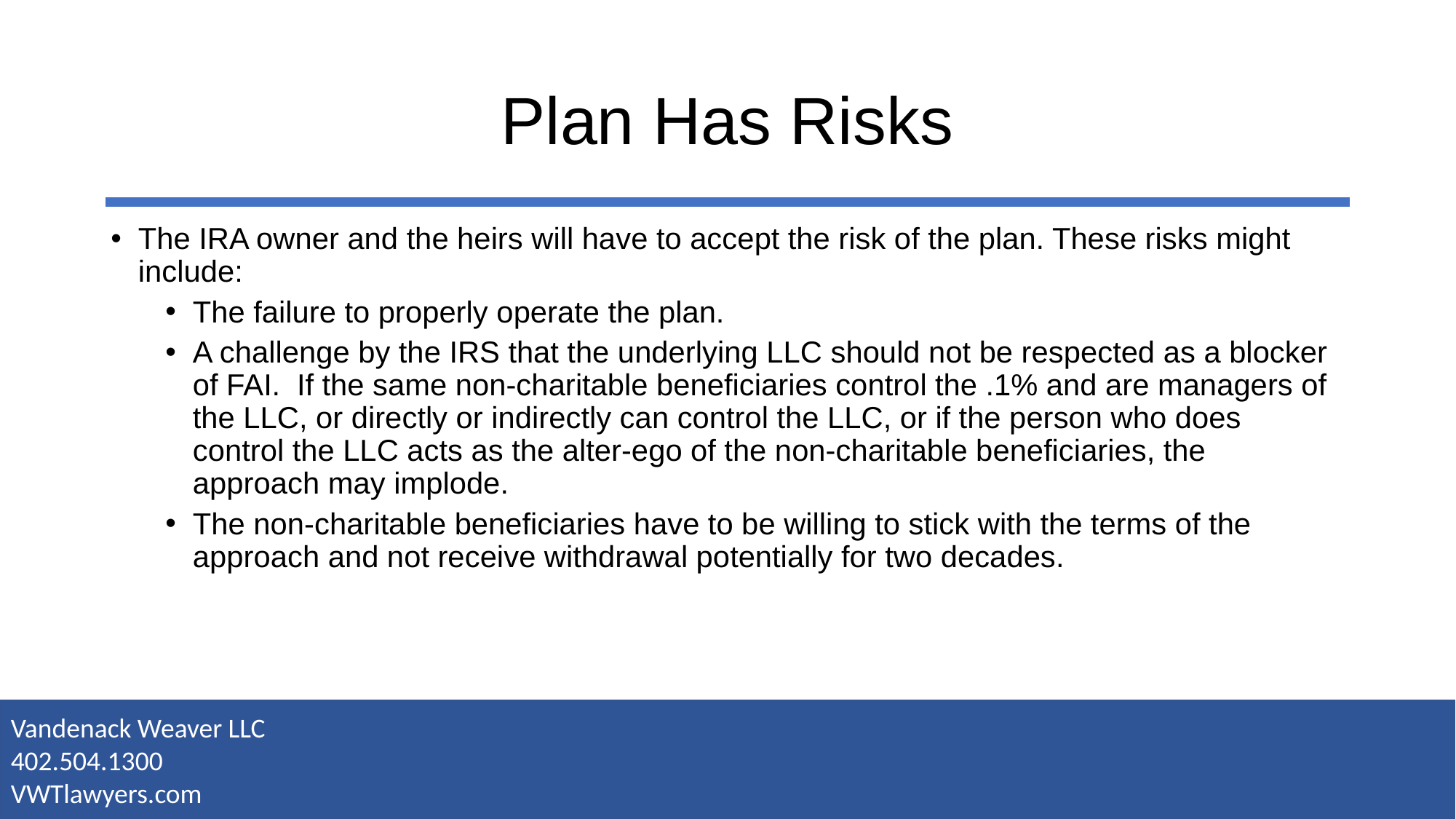

# Plan Has Risks
The IRA owner and the heirs will have to accept the risk of the plan. These risks might include:
The failure to properly operate the plan.
A challenge by the IRS that the underlying LLC should not be respected as a blocker of FAI.  If the same non-charitable beneficiaries control the .1% and are managers of the LLC, or directly or indirectly can control the LLC, or if the person who does control the LLC acts as the alter-ego of the non-charitable beneficiaries, the approach may implode.
The non-charitable beneficiaries have to be willing to stick with the terms of the approach and not receive withdrawal potentially for two decades.
Vandenack Weaver LLC
402.504.1300
VWTlawyers.com